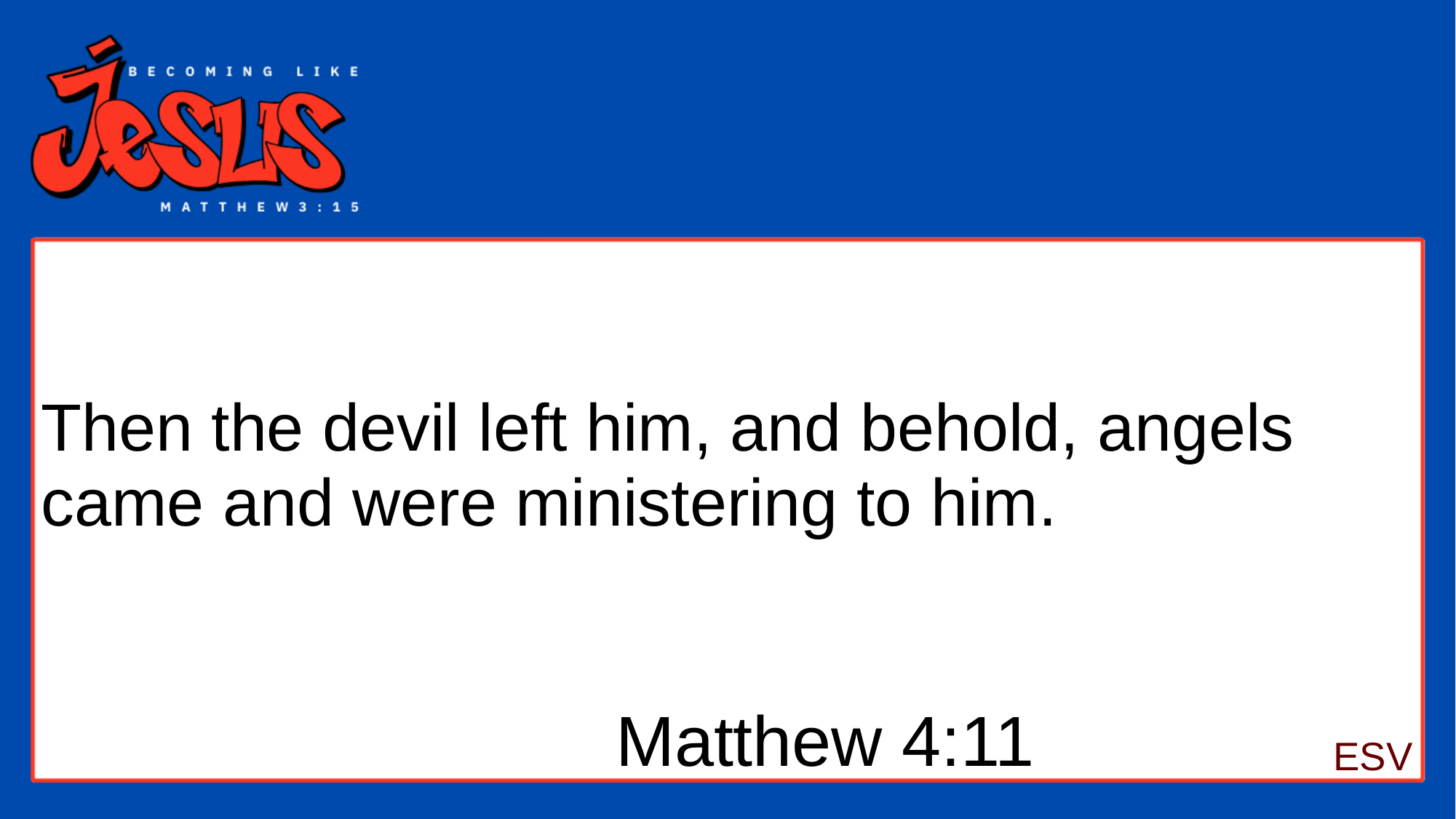

# Then the devil left him, and behold, angels came and were ministering to him.
Matthew 4:11
ESV